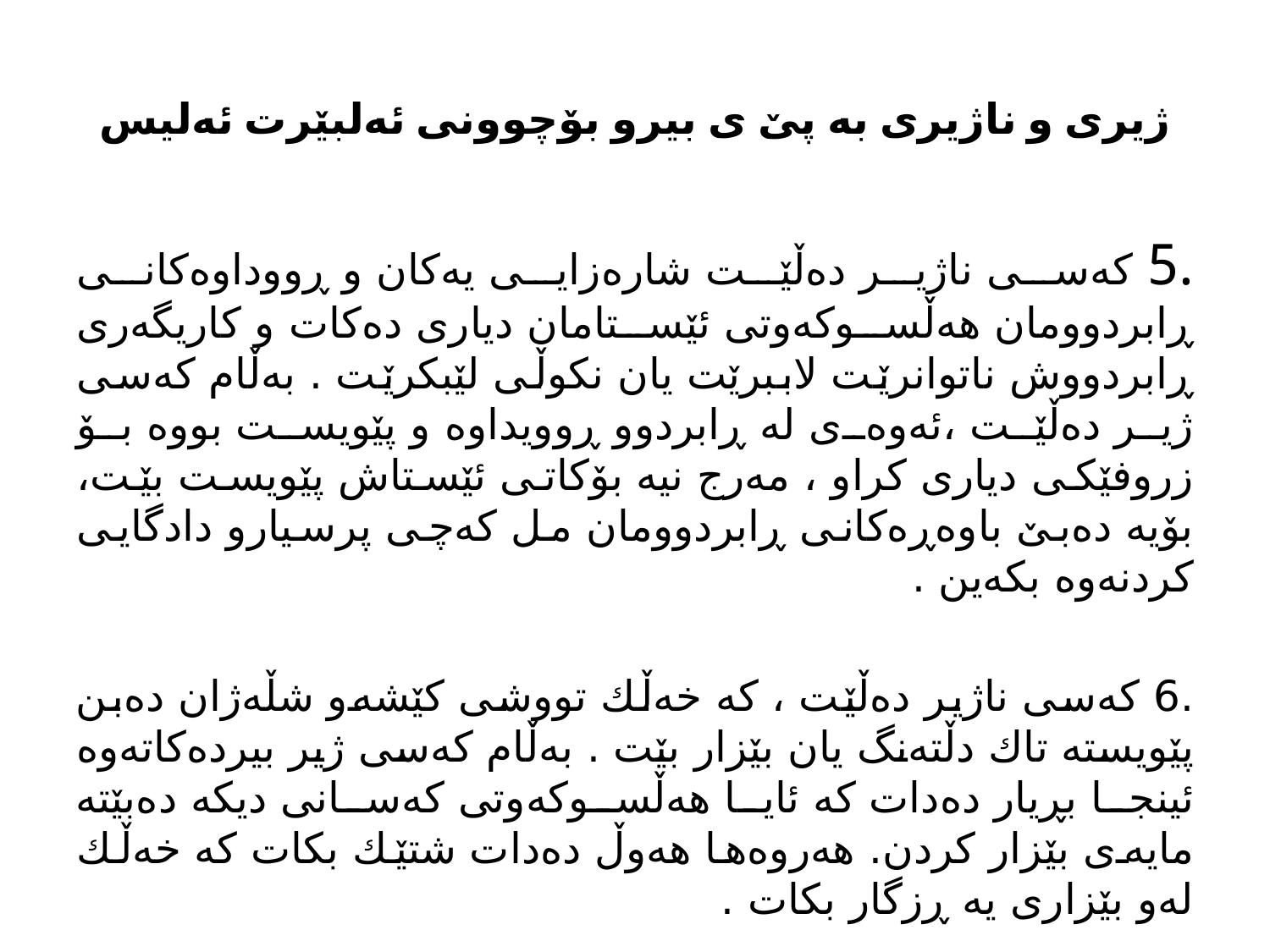

# ژیری و ناژیری به‌ پێ ی بیرو بۆچوونی ئه‌لبێرت ئه‌لیس
.5 كه‌سی ناژیر ده‌ڵێت شاره‌زایی یه‌كان و ڕووداوه‌كانی ڕابردوومان هه‌ڵسوكه‌وتی ئێستامان دیاری ده‌كات و كاریگه‌ری ڕابردووش ناتوانرێت لاببرێت یان نكوڵی لێبكرێت . به‌ڵام كه‌سی ژیر ده‌ڵێت ،ئه‌وه‌ی له‌ ڕابردوو ڕوویداوه‌ و پێویست بووه‌ بۆ زروفێكی دیاری كراو ، مه‌رج نیه‌ بۆكاتی ئێستاش پێویست بێت، بۆیه‌ ده‌بێ باوه‌ڕه‌كانی ڕابردوومان مل كه‌چی پرسیارو دادگایی كردنه‌وه‌ بكه‌ین .

.6 كه‌سی ناژیر ده‌ڵێت ، كه‌ خه‌ڵك تووشی كێشه‌و شڵه‌ژان ده‌بن پێویسته‌ تاك دڵته‌نگ یان بێزار بێت . به‌ڵام كه‌سی ژیر بیرده‌كاته‌وه‌ ئینجا بڕیار ده‌دات كه‌ ئایا هه‌ڵسوكه‌وتی كه‌سانی دیكه‌ ده‌بێته‌ مایه‌ی بێزار كردن. هه‌روه‌ها هه‌وڵ ده‌دات شتێك بكات كه‌ خه‌ڵك له‌و بێزاری یه‌ ڕزگار بكات .